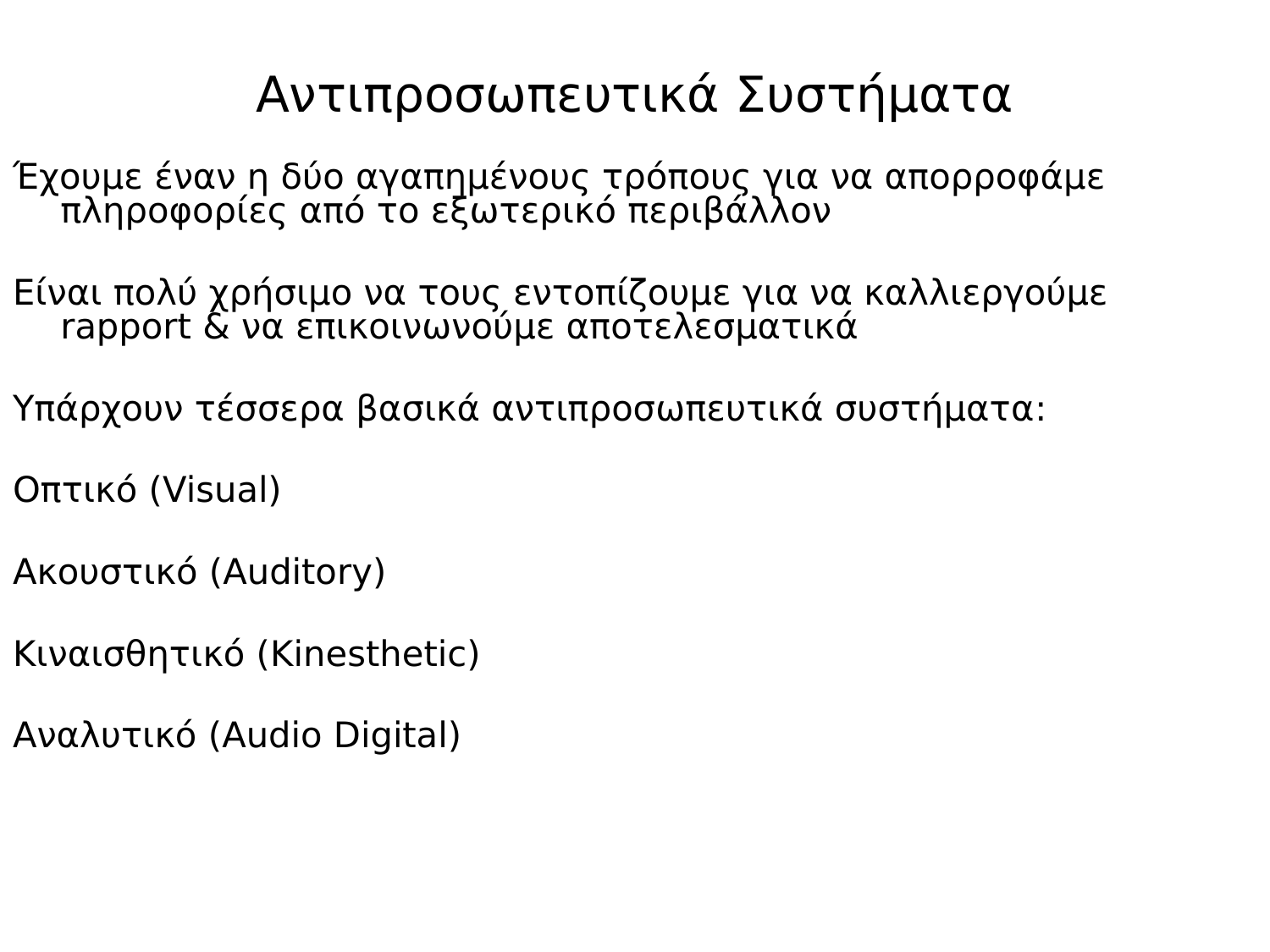

Αντιπροσωπευτικά Συστήματα
Έχουμε έναν η δύο αγαπημένους τρόπους για να απορροφάμε πληροφορίες από το εξωτερικό περιβάλλον

Είναι πολύ χρήσιμο να τους εντοπίζουμε για να καλλιεργούμε rapport & να επικοινωνούμε αποτελεσματικά

Υπάρχουν τέσσερα βασικά αντιπροσωπευτικά συστήματα:

Οπτικό (Visual)

Ακουστικό (Auditory)

Κιναισθητικό (Kinesthetic)

Αναλυτικό (Audio Digital)